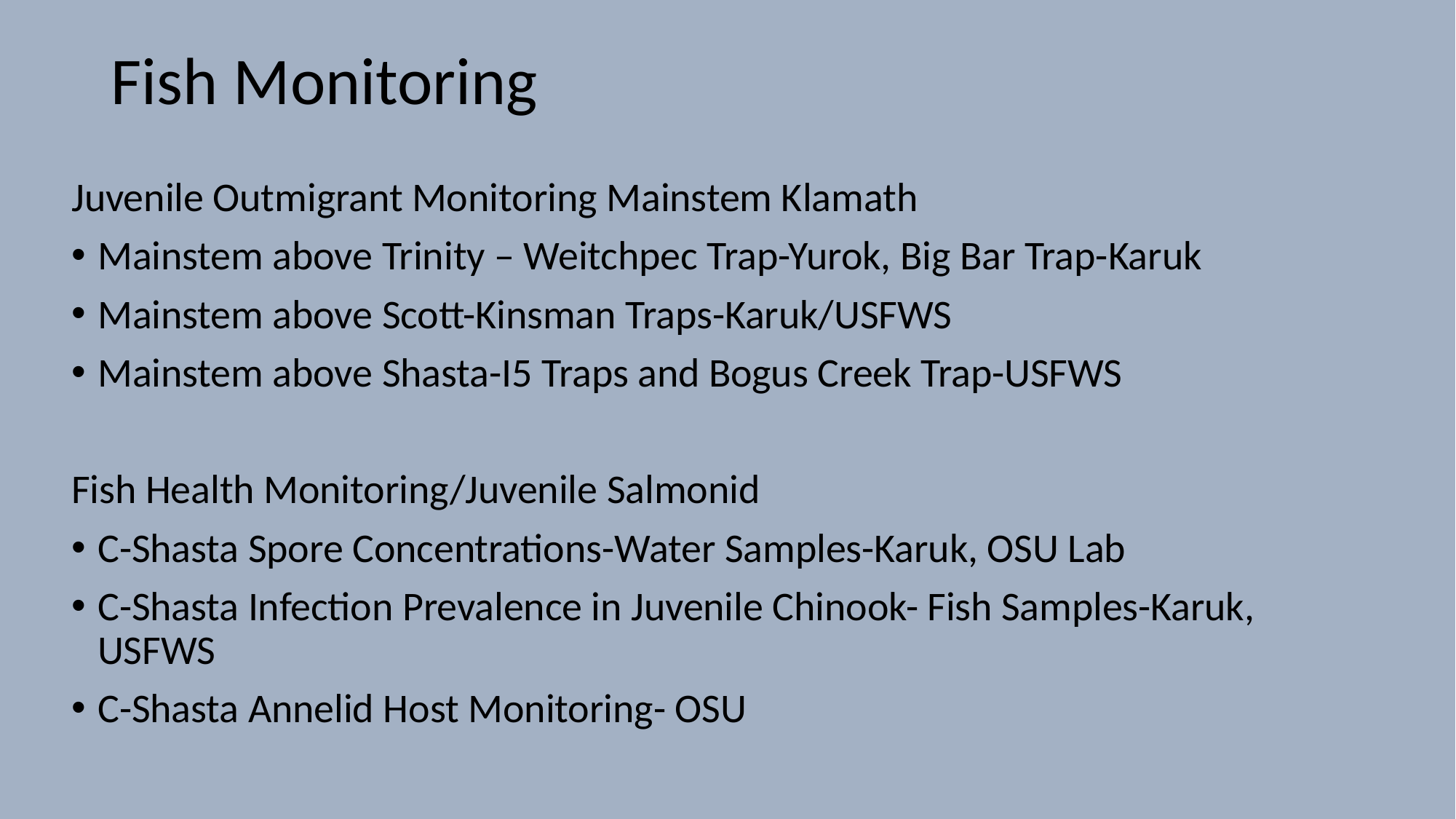

# Fish Monitoring
Juvenile Outmigrant Monitoring Mainstem Klamath
Mainstem above Trinity – Weitchpec Trap-Yurok, Big Bar Trap-Karuk
Mainstem above Scott-Kinsman Traps-Karuk/USFWS
Mainstem above Shasta-I5 Traps and Bogus Creek Trap-USFWS

Fish Health Monitoring/Juvenile Salmonid
C-Shasta Spore Concentrations-Water Samples-Karuk, OSU Lab
C-Shasta Infection Prevalence in Juvenile Chinook- Fish Samples-Karuk, USFWS
C-Shasta Annelid Host Monitoring- OSU